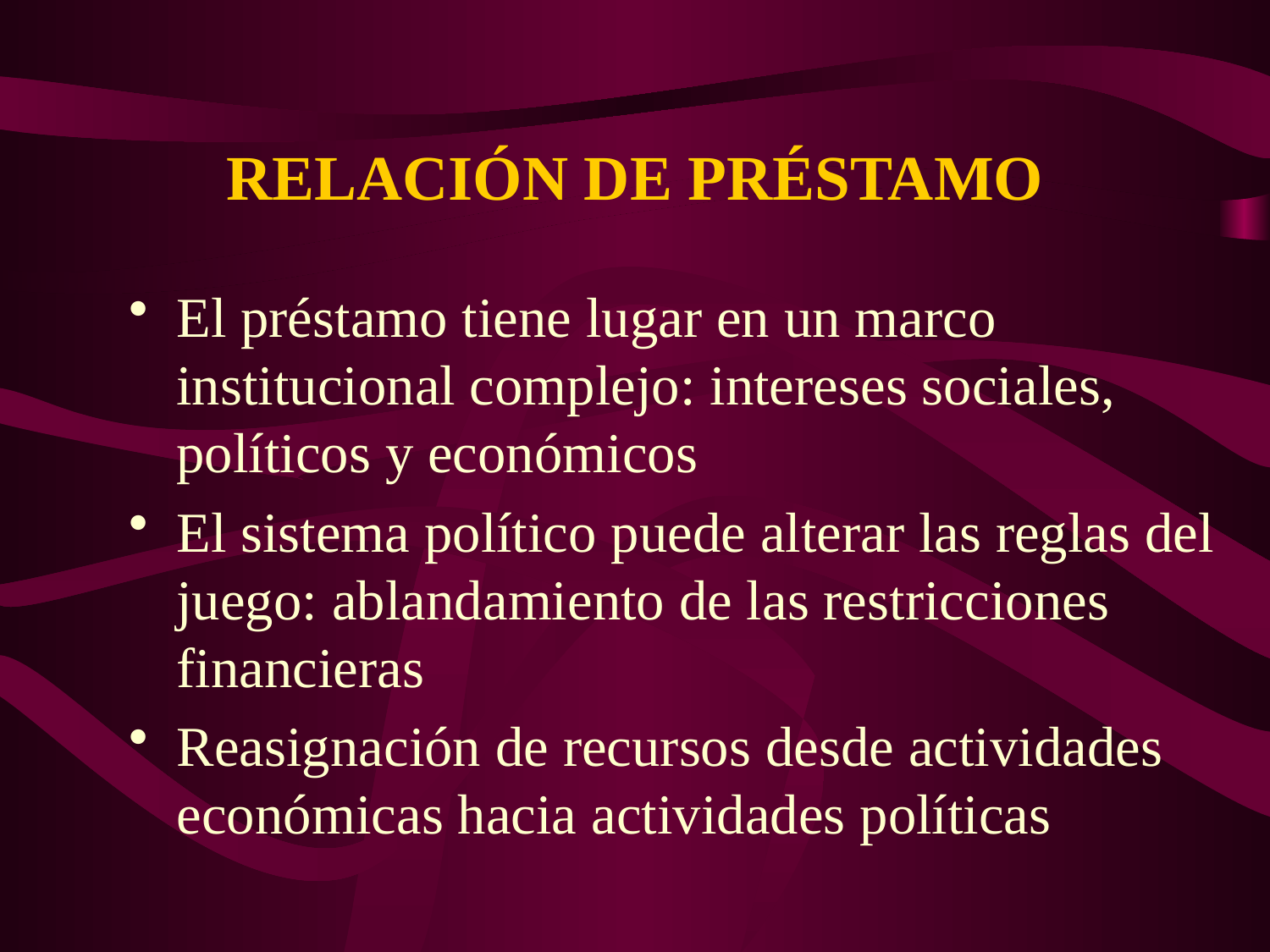

RELACIÓN DE PRÉSTAMO
El préstamo tiene lugar en un marco institucional complejo: intereses sociales, políticos y económicos
El sistema político puede alterar las reglas del juego: ablandamiento de las restricciones financieras
Reasignación de recursos desde actividades económicas hacia actividades políticas